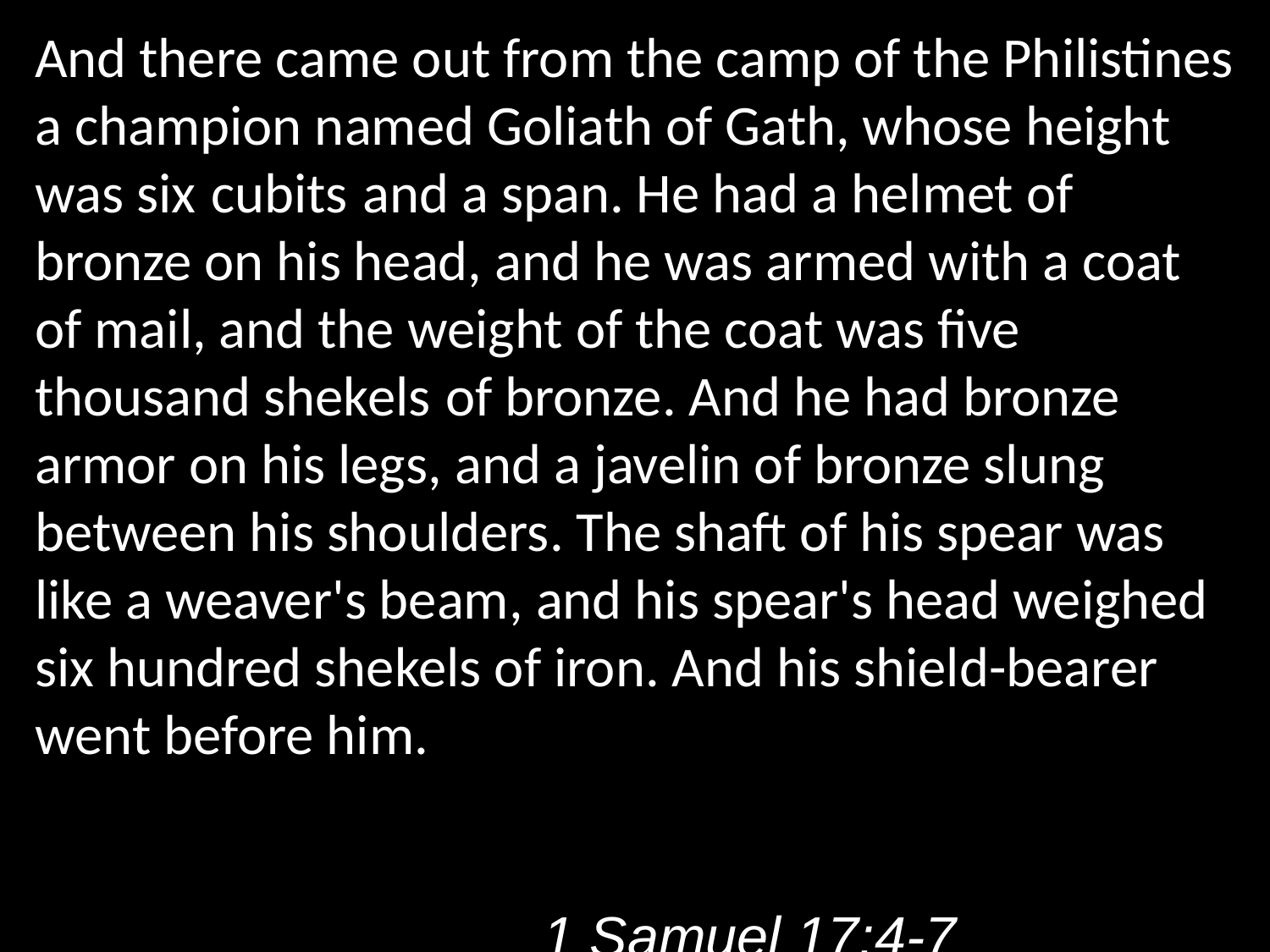

And there came out from the camp of the Philistines a champion named Goliath of Gath, whose height was six  cubits  and a span. He had a helmet of bronze on his head, and he was armed with a coat of mail, and the weight of the coat was five thousand shekels  of bronze. And he had bronze armor on his legs, and a javelin of bronze slung between his shoulders. The shaft of his spear was like a weaver's beam, and his spear's head weighed six hundred shekels of iron. And his shield-bearer went before him.
													1 Samuel 17:4-7